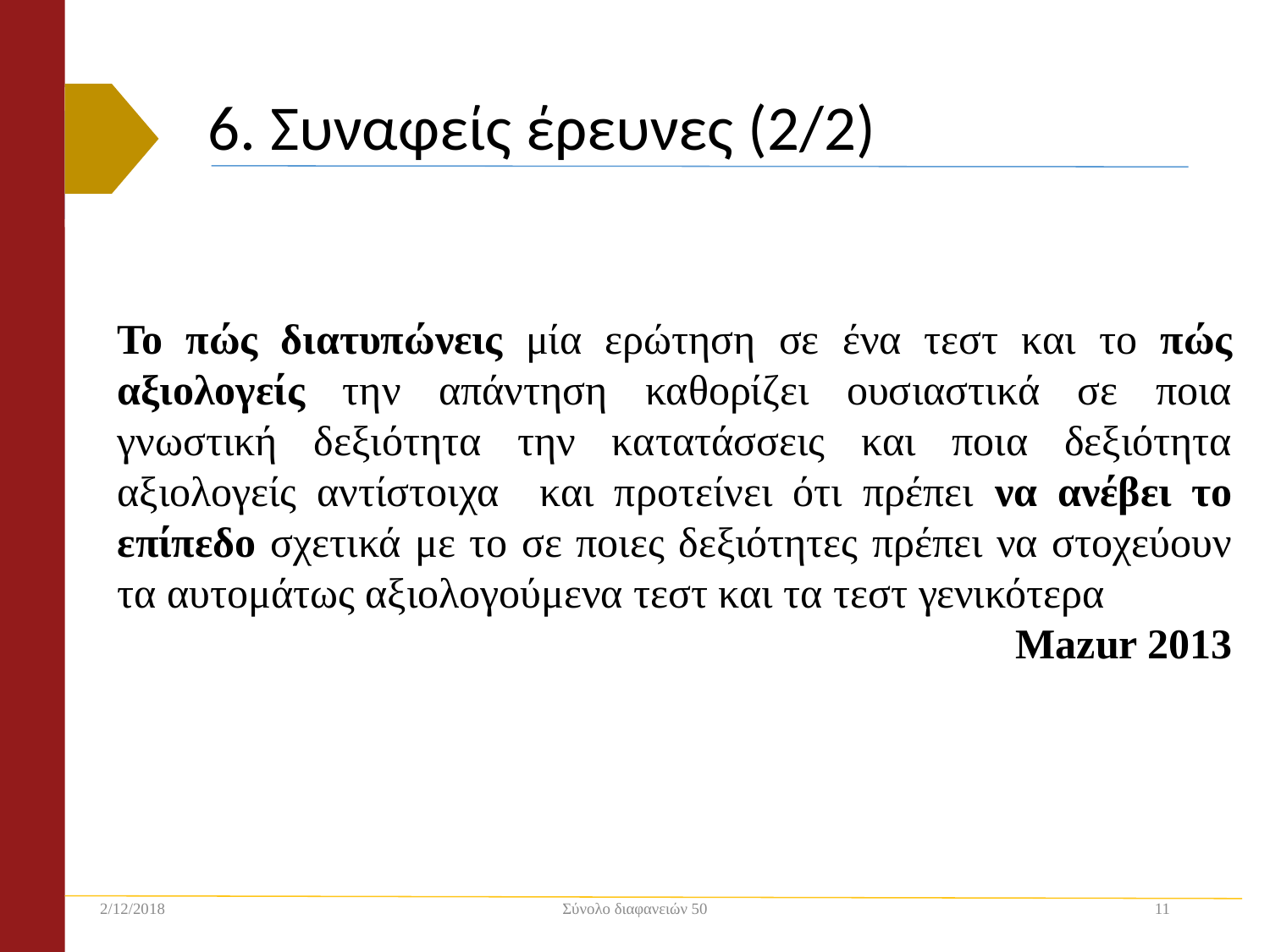

# 6. Συναφείς έρευνες (2/2)
Το πώς διατυπώνεις μία ερώτηση σε ένα τεστ και το πώς αξιολογείς την απάντηση καθορίζει ουσιαστικά σε ποια γνωστική δεξιότητα την κατατάσσεις και ποια δεξιότητα αξιολογείς αντίστοιχα  και προτείνει ότι πρέπει να ανέβει το επίπεδο σχετικά με το σε ποιες δεξιότητες πρέπει να στοχεύουν τα αυτομάτως αξιολογούμενα τεστ και τα τεστ γενικότερα
Mazur 2013
2/12/2018
Σύνολο διαφανειών 50
11